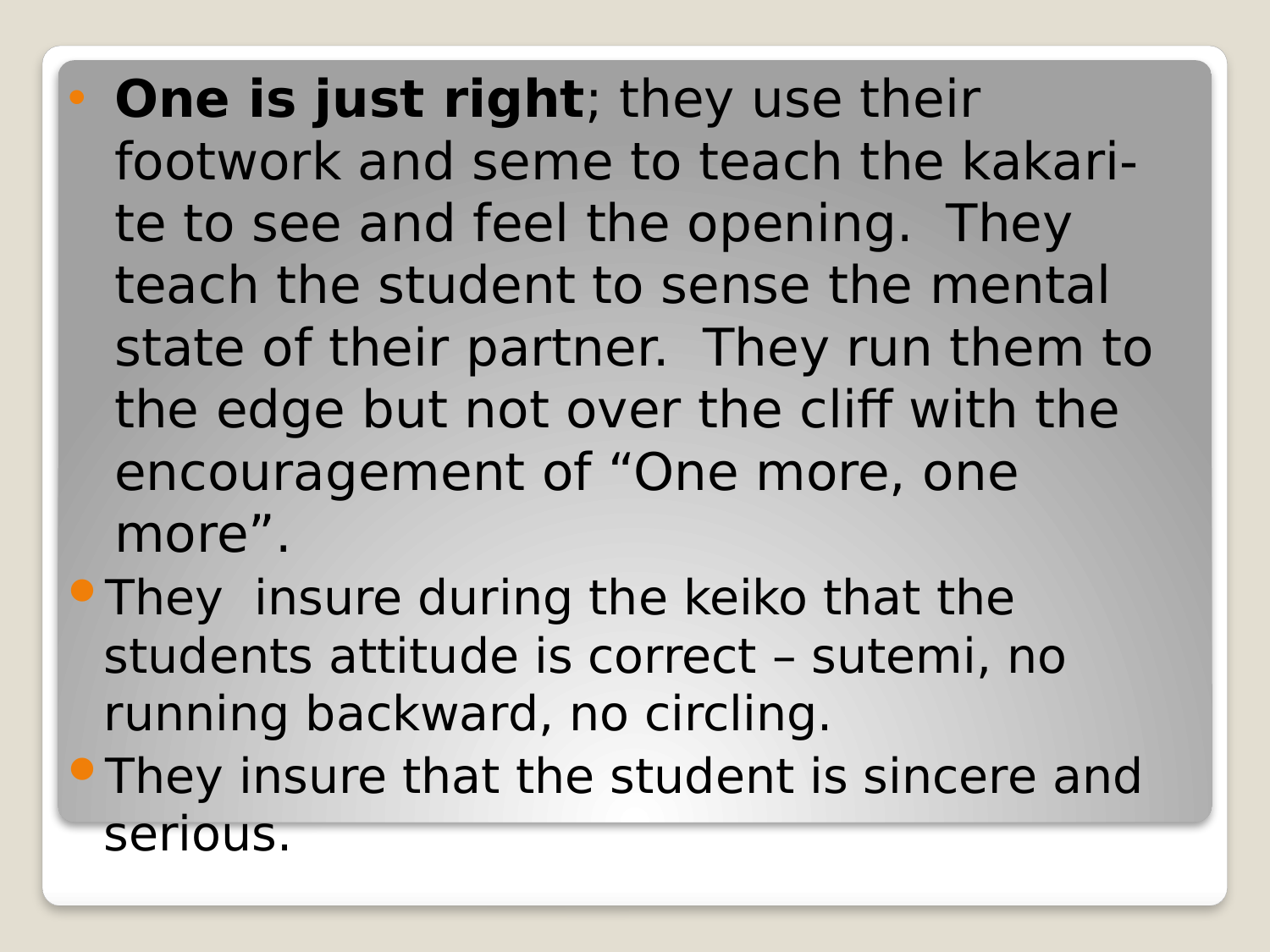

One is just right; they use their footwork and seme to teach the kakari-te to see and feel the opening.  They teach the student to sense the mental state of their partner.  They run them to the edge but not over the cliff with the encouragement of “One more, one more”.
They  insure during the keiko that the students attitude is correct – sutemi, no running backward, no circling.
They insure that the student is sincere and serious.